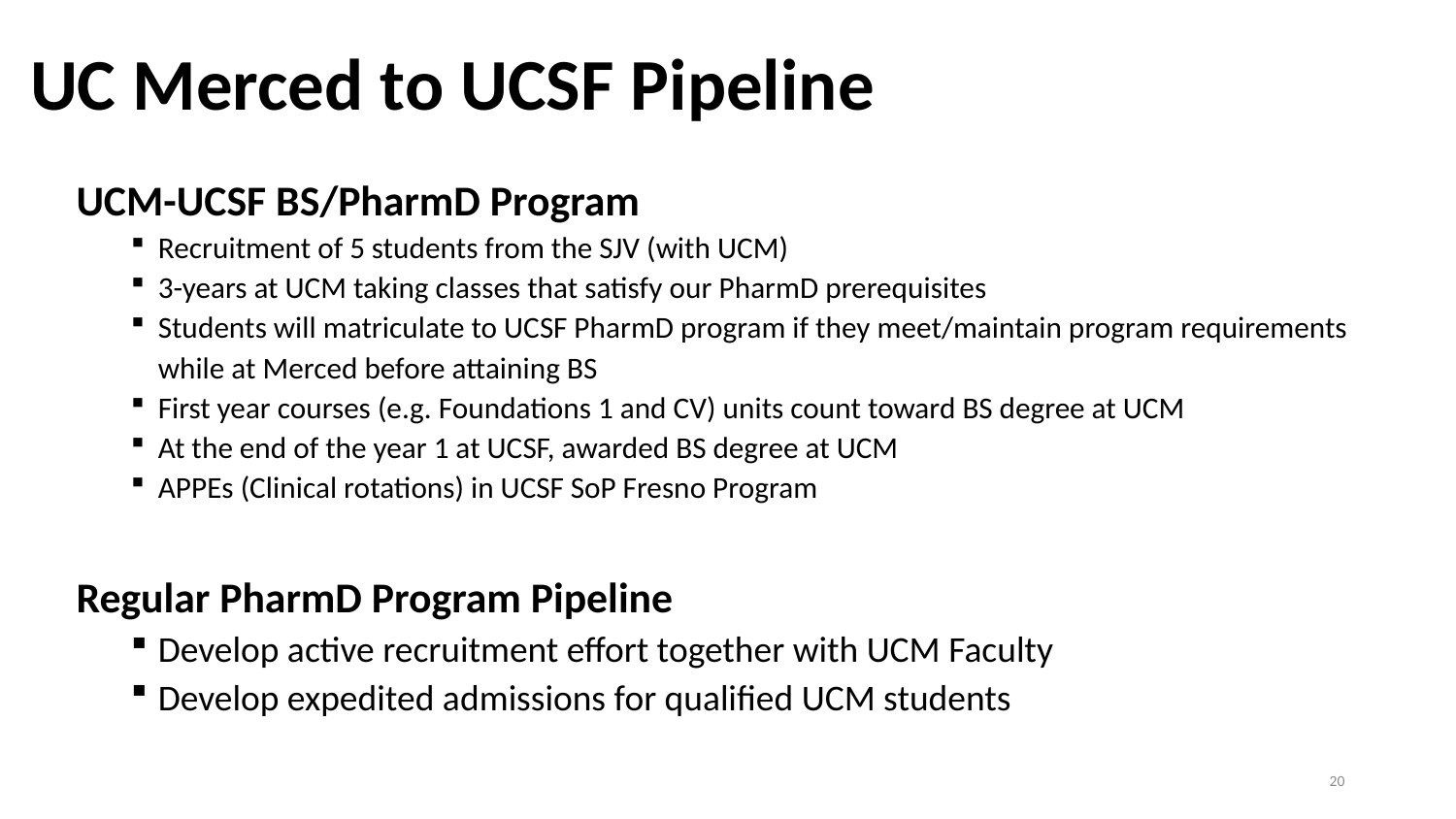

# UC Merced to UCSF Pipeline

UCM-UCSF BS/PharmD Program
Recruitment of 5 students from the SJV (with UCM)
3-years at UCM taking classes that satisfy our PharmD prerequisites
Students will matriculate to UCSF PharmD program if they meet/maintain program requirements while at Merced before attaining BS
First year courses (e.g. Foundations 1 and CV) units count toward BS degree at UCM
At the end of the year 1 at UCSF, awarded BS degree at UCM
APPEs (Clinical rotations) in UCSF SoP Fresno Program

Regular PharmD Program Pipeline
Develop active recruitment effort together with UCM Faculty
Develop expedited admissions for qualified UCM students

20